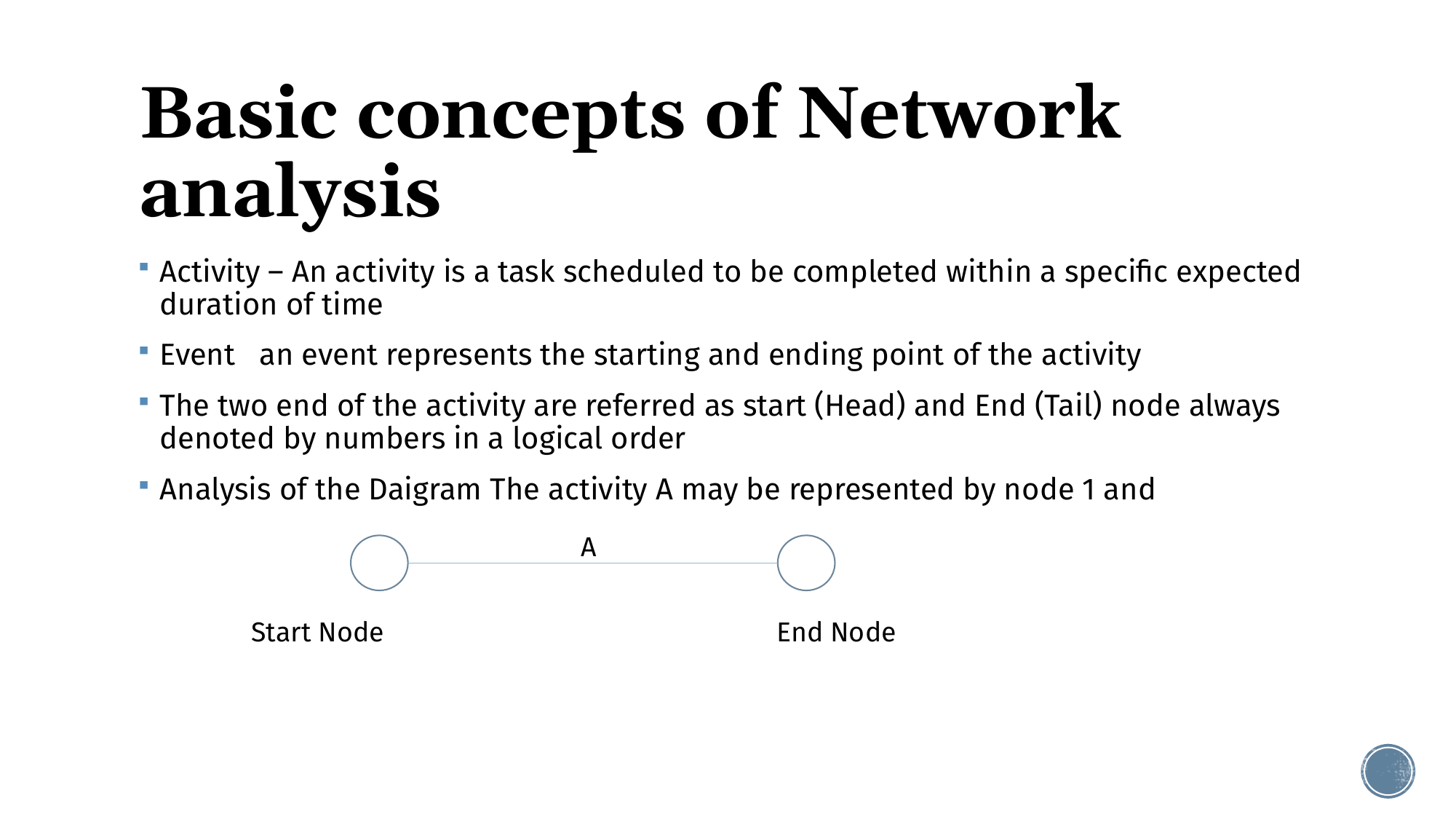

# Basic concepts of Network analysis
Activity – An activity is a task scheduled to be completed within a specific expected duration of time
Event   an event represents the starting and ending point of the activity
The two end of the activity are referred as start (Head) and End (Tail) node always denoted by numbers in a logical order
Analysis of the Daigram The activity A may be represented by node 1 and

A

Start Node
End Node